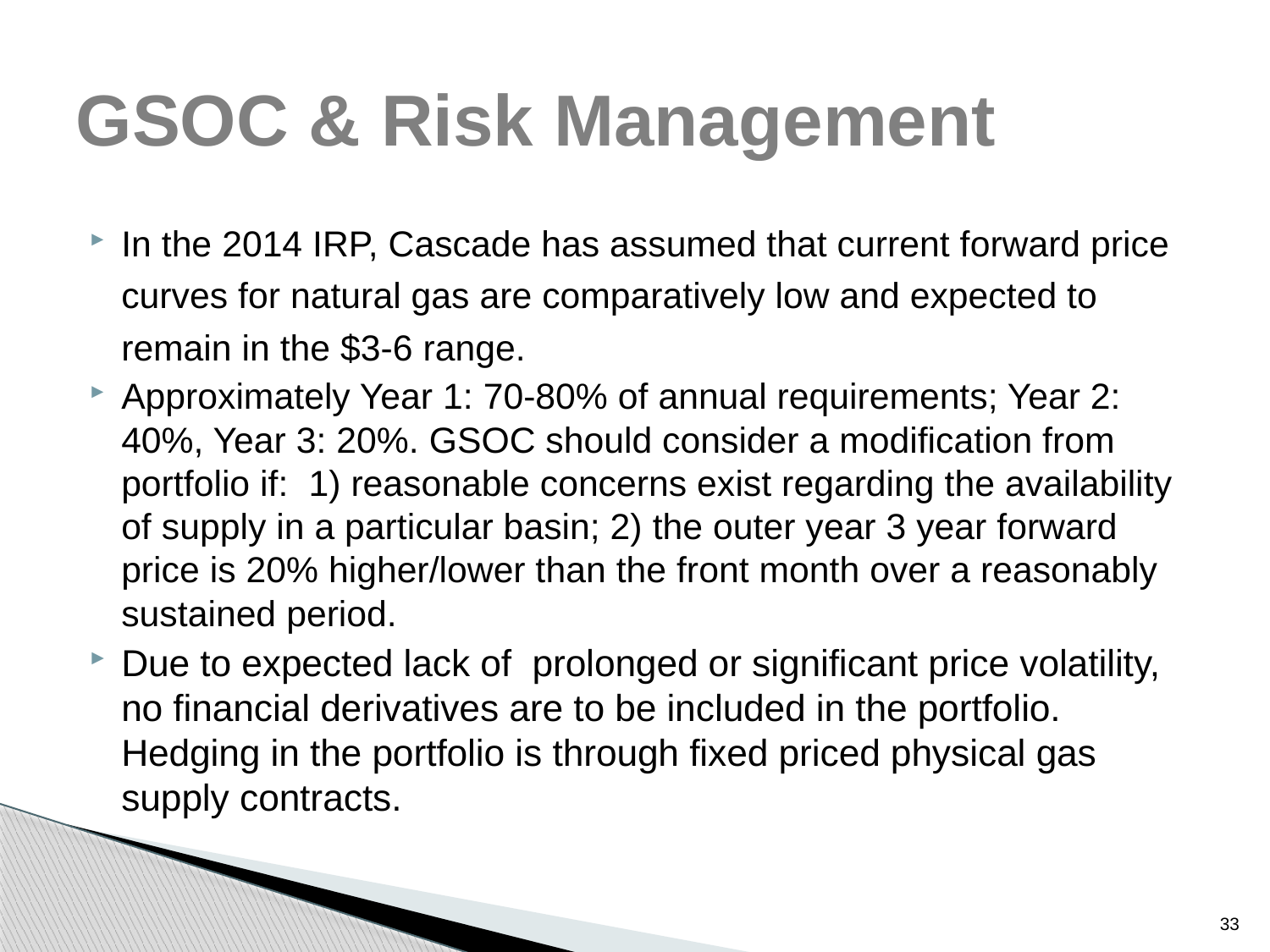

# GSOC & Risk Management
In the 2014 IRP, Cascade has assumed that current forward price curves for natural gas are comparatively low and expected to remain in the $3-6 range.
Approximately Year 1: 70-80% of annual requirements; Year 2: 40%, Year 3: 20%. GSOC should consider a modification from portfolio if:  1) reasonable concerns exist regarding the availability of supply in a particular basin; 2) the outer year 3 year forward price is 20% higher/lower than the front month over a reasonably sustained period.
Due to expected lack of  prolonged or significant price volatility, no financial derivatives are to be included in the portfolio.  Hedging in the portfolio is through fixed priced physical gas supply contracts.

33